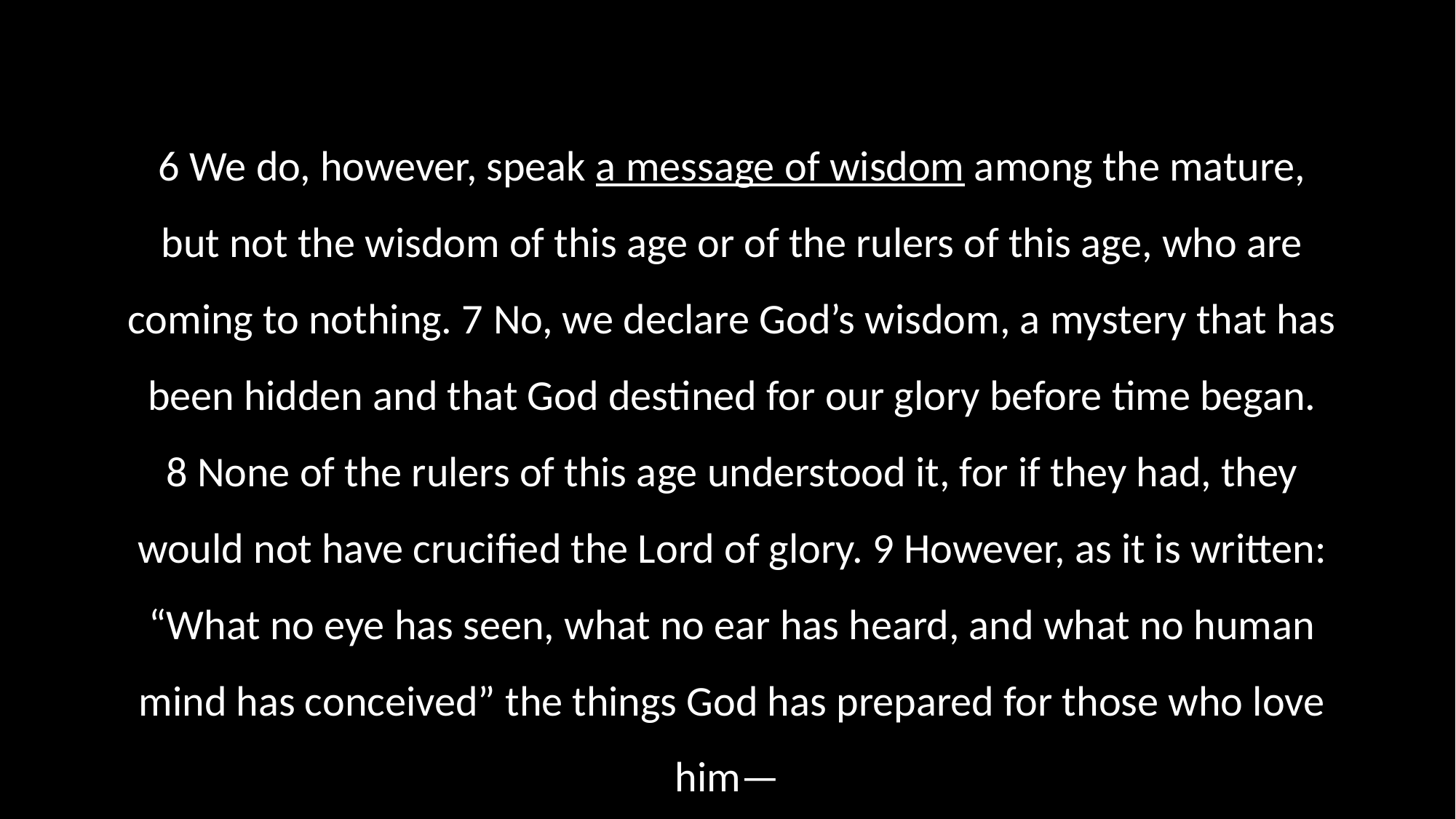

6 We do, however, speak a message of wisdom among the mature, but not the wisdom of this age or of the rulers of this age, who are coming to nothing. 7 No, we declare God’s wisdom, a mystery that has been hidden and that God destined for our glory before time began. 8 None of the rulers of this age understood it, for if they had, they would not have crucified the Lord of glory. 9 However, as it is written: “What no eye has seen, what no ear has heard, and what no human mind has conceived” the things God has prepared for those who love him—